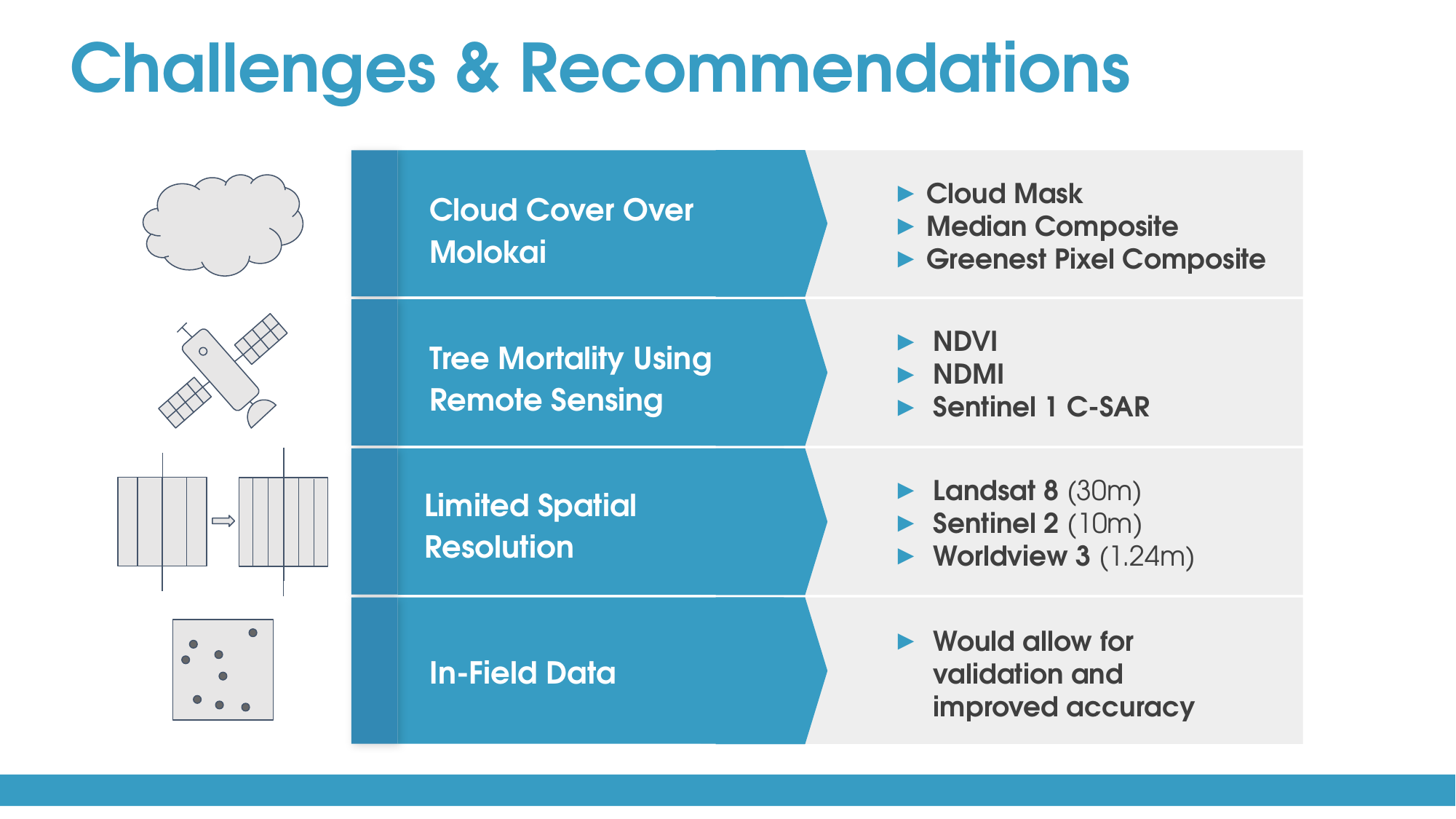

# Challenges & Recommendations

Cloud Cover Over Molokai
Cloud Mask
Median Composite
Greenest Pixel Composite

Tree Mortality Using Remote Sensing
NDVI
NDMI
Sentinel 1 C-SAR

Limited Spatial Resolution
Landsat 8 (30m)
Sentinel 2 (10m)
Worldview 3 (1.24m)

Would allow for validation and improved accuracy
In-Field Data

TNC Presence Points